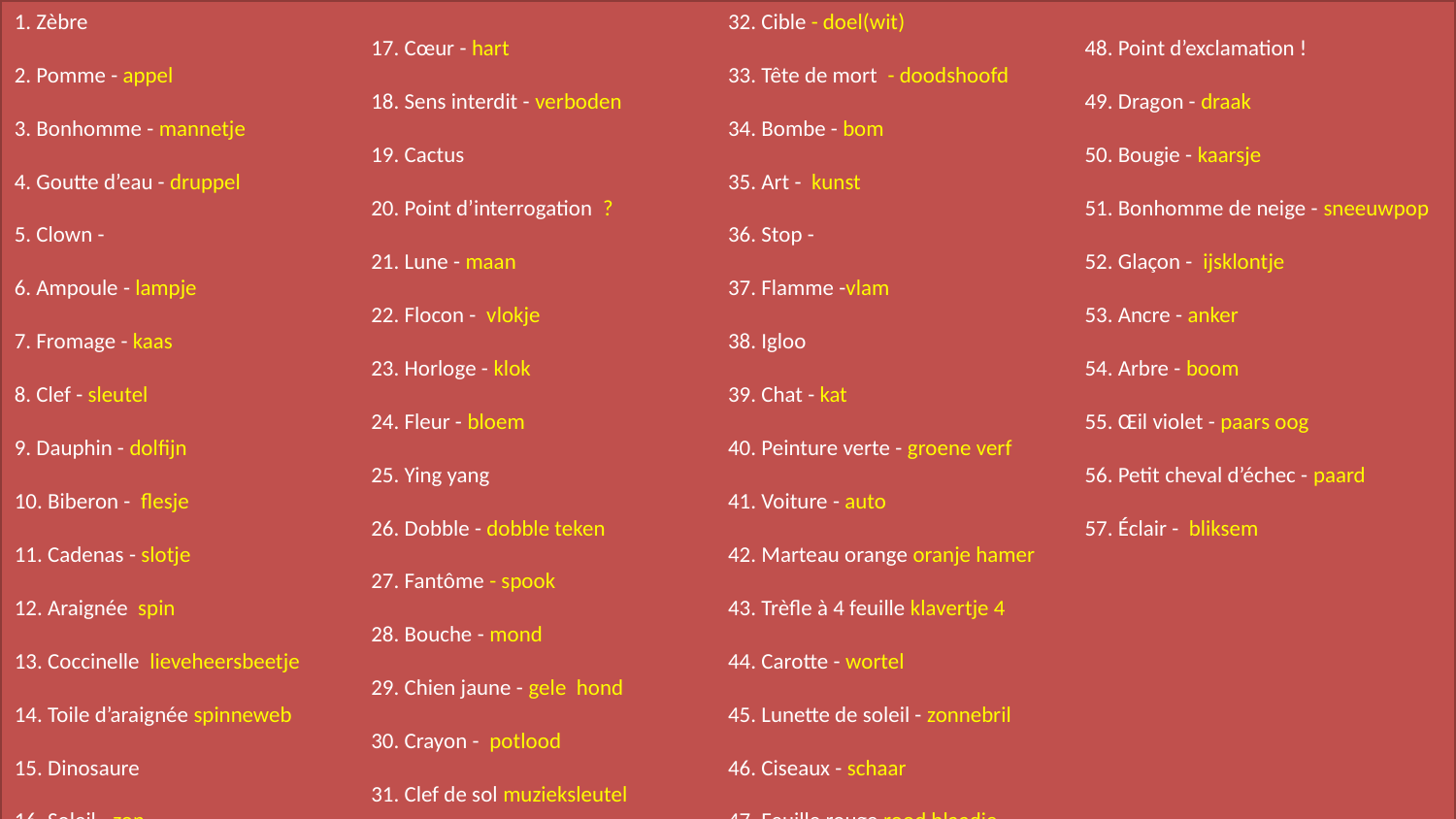

1. Zèbre

2. Pomme - appel

3. Bonhomme - mannetje

4. Goutte d’eau - druppel

5. Clown -

6. Ampoule - lampje

7. Fromage - kaas

8. Clef - sleutel

9. Dauphin - dolfijn

10. Biberon -  flesje

11. Cadenas - slotje

12. Araignée  spin

13. Coccinelle  lieveheersbeetje

14. Toile d’araignée spinneweb

15. Dinosaure

16. Soleil - zon

17. Cœur - hart

18. Sens interdit - verboden

19. Cactus

20. Point d’interrogation  ?

21. Lune - maan

22. Flocon -  vlokje

23. Horloge - klok

24. Fleur - bloem

25. Ying yang

26. Dobble - dobble teken

27. Fantôme - spook

28. Bouche - mond

29. Chien jaune - gele  hond

30. Crayon -  potlood

31. Clef de sol muzieksleutel

32. Cible - doel(wit)

33. Tête de mort  - doodshoofd

34. Bombe - bom

35. Art -  kunst

36. Stop -

37. Flamme -vlam

38. Igloo

39. Chat - kat

40. Peinture verte - groene verf

41. Voiture - auto

42. Marteau orange oranje hamer

43. Trèfle à 4 feuille klavertje 4

44. Carotte - wortel

45. Lunette de soleil - zonnebril

46. Ciseaux - schaar

47. Feuille rouge rood blaadje

48. Point d’exclamation !

49. Dragon - draak

50. Bougie - kaarsje

51. Bonhomme de neige - sneeuwpop

52. Glaçon -  ijsklontje

53. Ancre - anker

54. Arbre - boom

55. Œil violet - paars oog

56. Petit cheval d’échec - paard

57. Éclair -  bliksem

# Le jeu - Dobble
https://www.youtube.com/watch?v=lk2b6RkUQbs